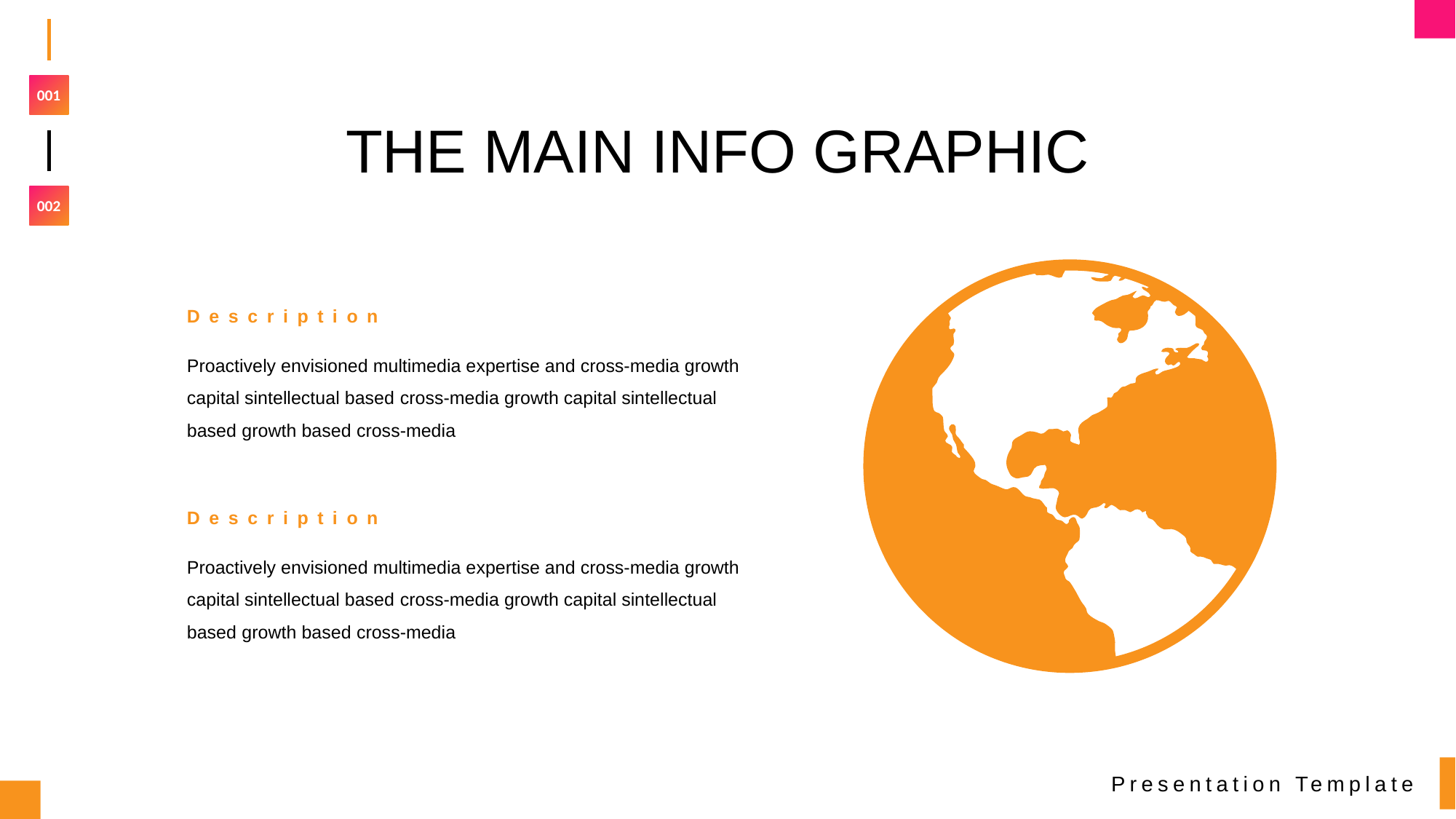

001
THE MAIN INFO GRAPHIC

002

Description
Proactively envisioned multimedia expertise and cross-media growth capital sintellectual based cross-media growth capital sintellectual based growth based cross-media
Description
Proactively envisioned multimedia expertise and cross-media growth capital sintellectual based cross-media growth capital sintellectual based growth based cross-media

Presentation Template